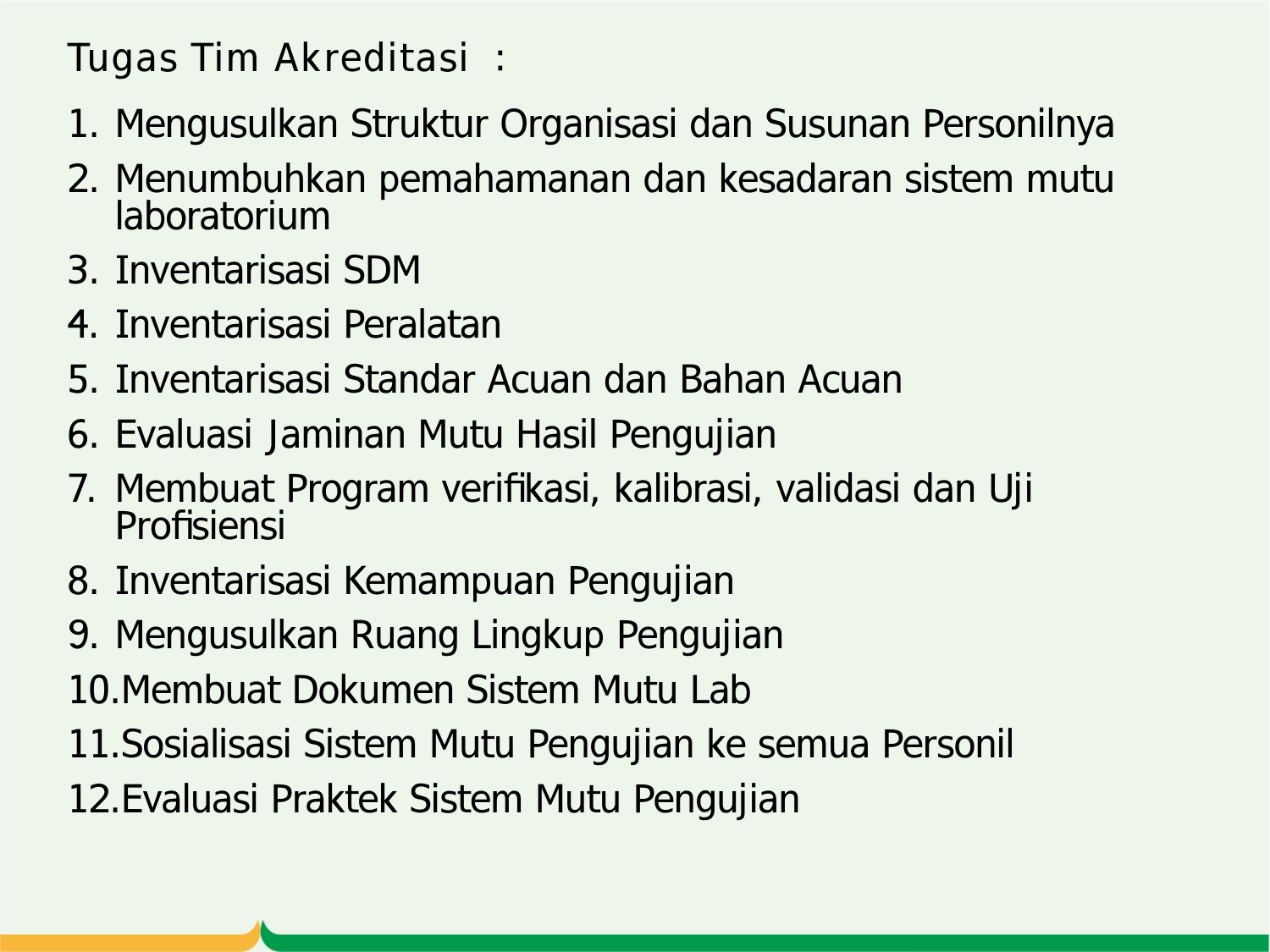

Tugas Tim Akreditasi  :
Mengusulkan Struktur Organisasi dan Susunan Personilnya
Menumbuhkan pemahamanan dan kesadaran sistem mutu laboratorium
Inventarisasi SDM
Inventarisasi Peralatan
Inventarisasi Standar Acuan dan Bahan Acuan
Evaluasi Jaminan Mutu Hasil Pengujian
Membuat Program verifikasi, kalibrasi, validasi dan Uji Profisiensi
Inventarisasi Kemampuan Pengujian
Mengusulkan Ruang Lingkup Pengujian
Membuat Dokumen Sistem Mutu Lab
Sosialisasi Sistem Mutu Pengujian ke semua Personil
Evaluasi Praktek Sistem Mutu Pengujian